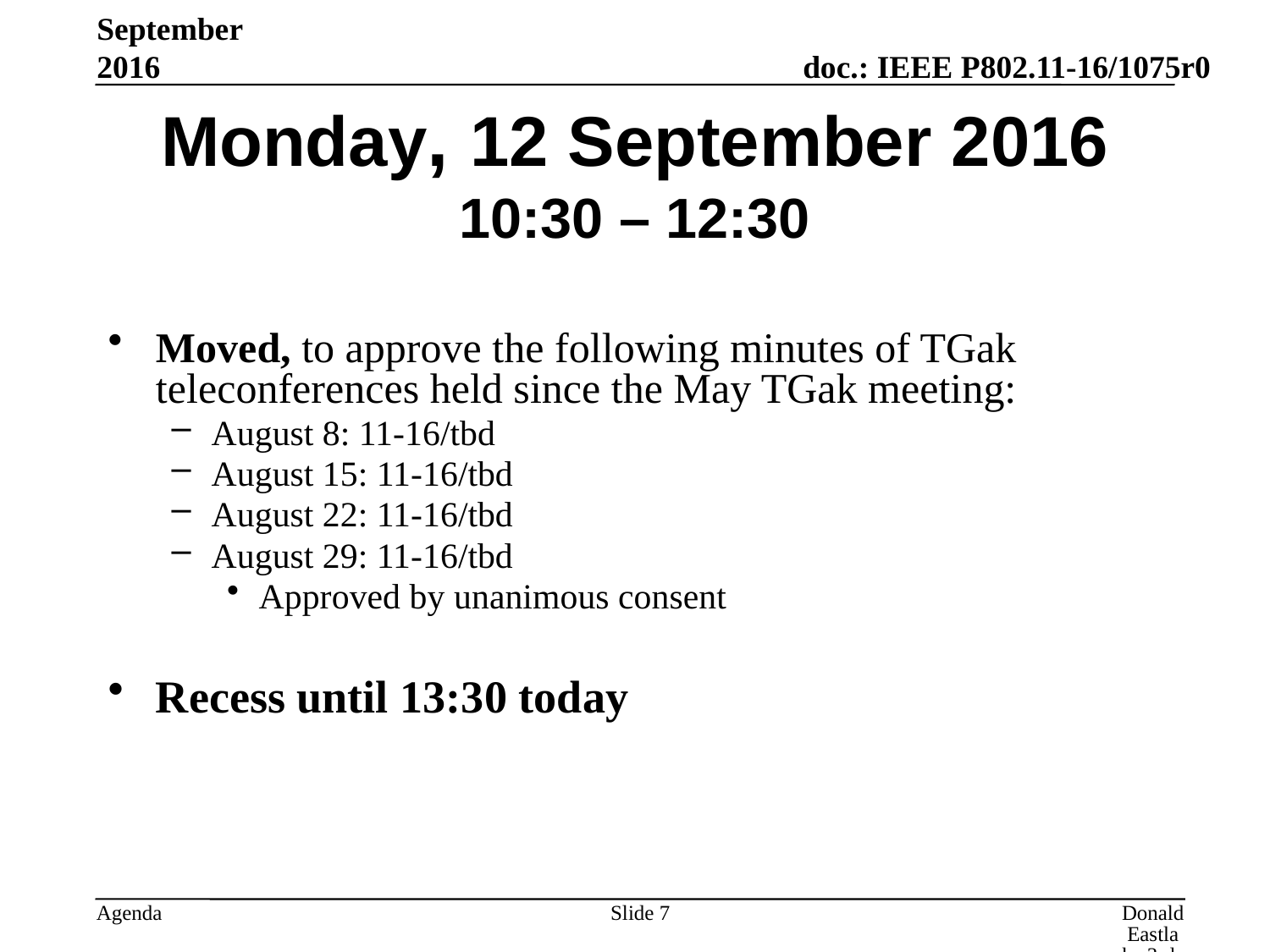

September 2016
# Monday, 12 September 2016 10:30 – 12:30

Moved, to approve the following minutes of TGak teleconferences held since the May TGak meeting:
August 8: 11-16/tbd
August 15: 11-16/tbd
August 22: 11-16/tbd
August 29: 11-16/tbd
Approved by unanimous consent

Recess until 13:30 today

Slide 7
Donald Eastlake 3rd, Huawei Technologies